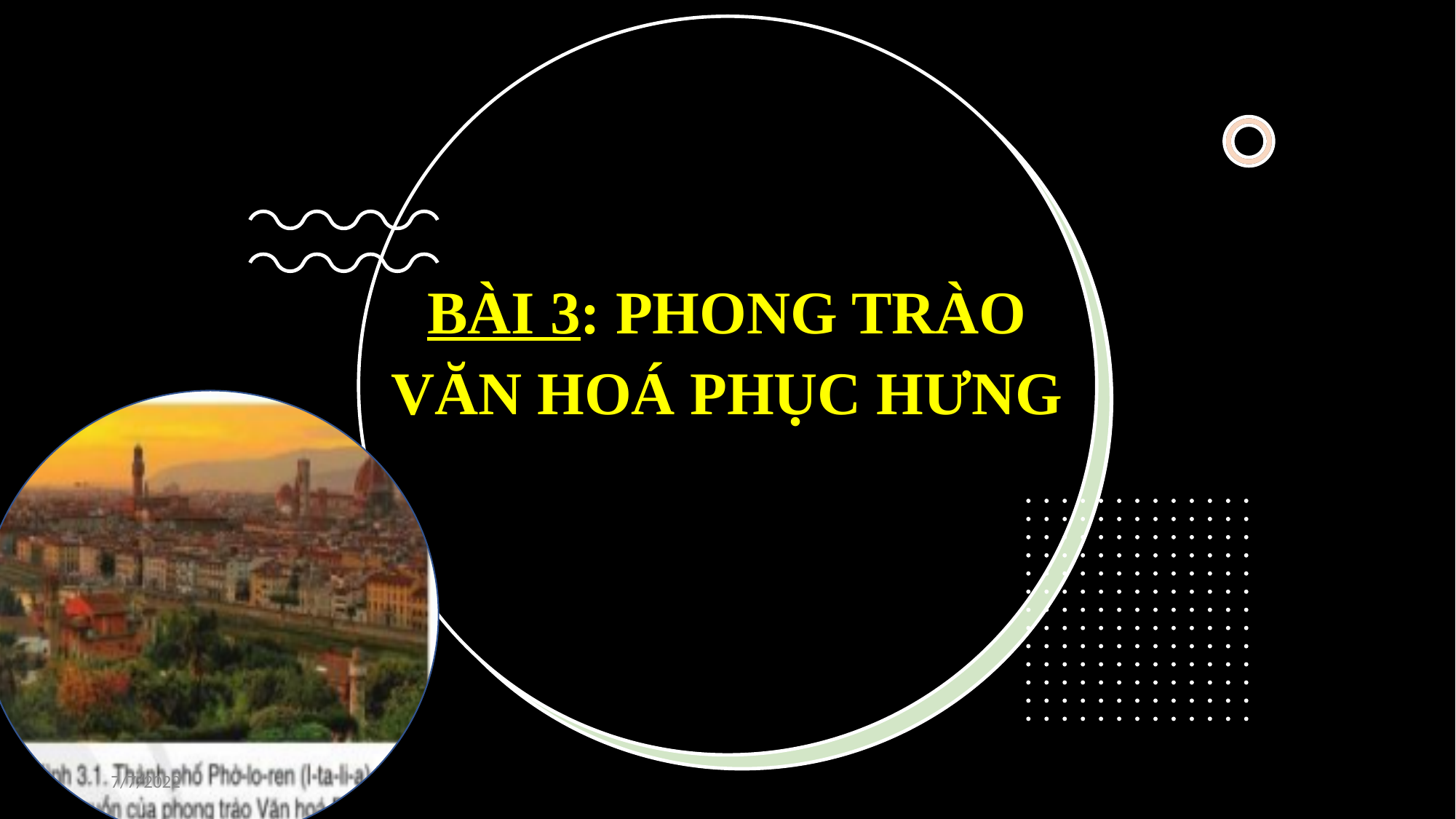

BÀI 3: PHONG TRÀO
VĂN HOÁ PHỤC HƯNG

7/7/2022
cánh diều                                                                                                      0919574295
8